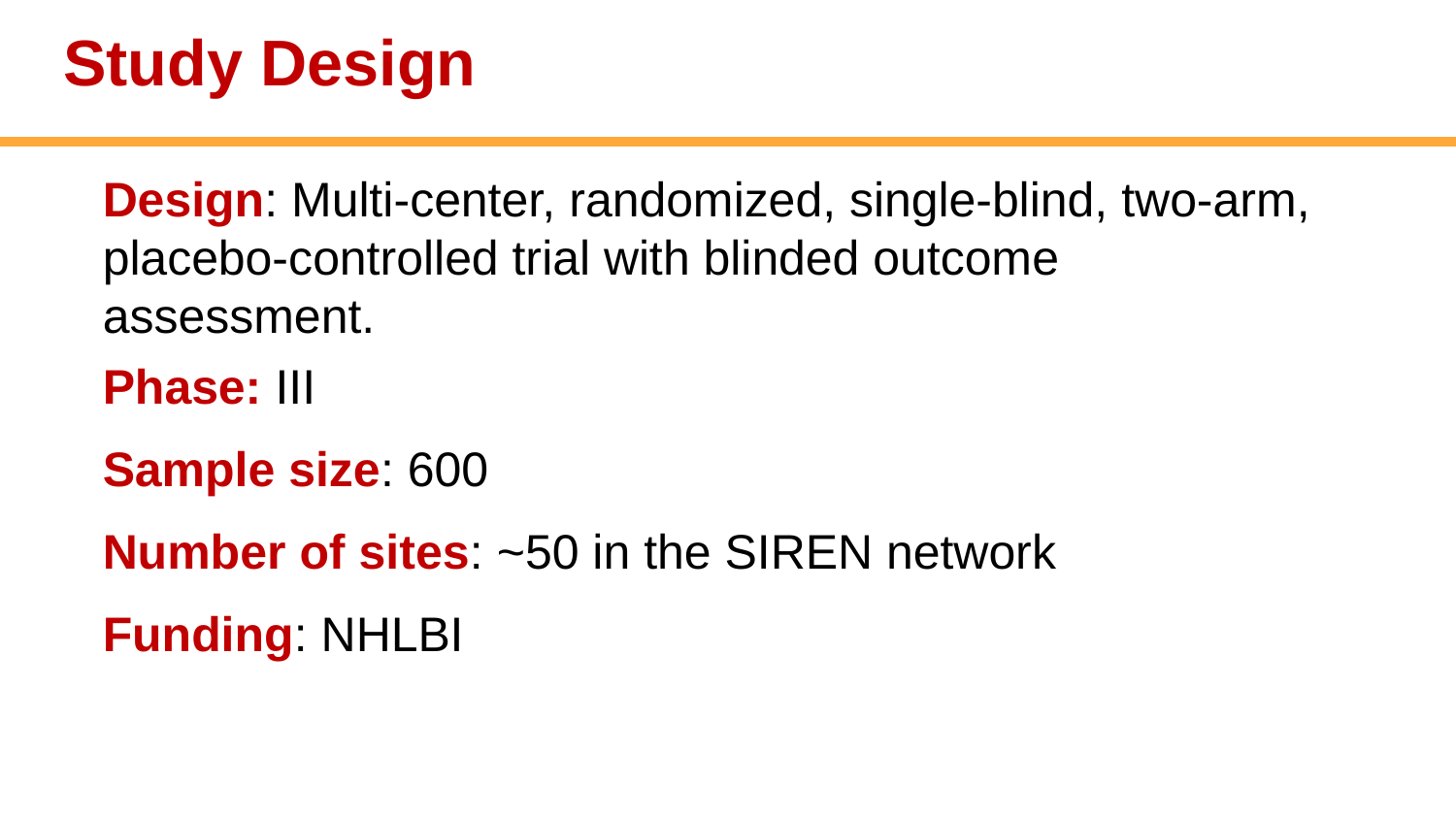

Study Design
Design: Multi-center, randomized, single-blind, two-arm, placebo-controlled trial with blinded outcome assessment.
Phase: III
Sample size: 600
Number of sites: ~50 in the SIREN network
Funding: NHLBI